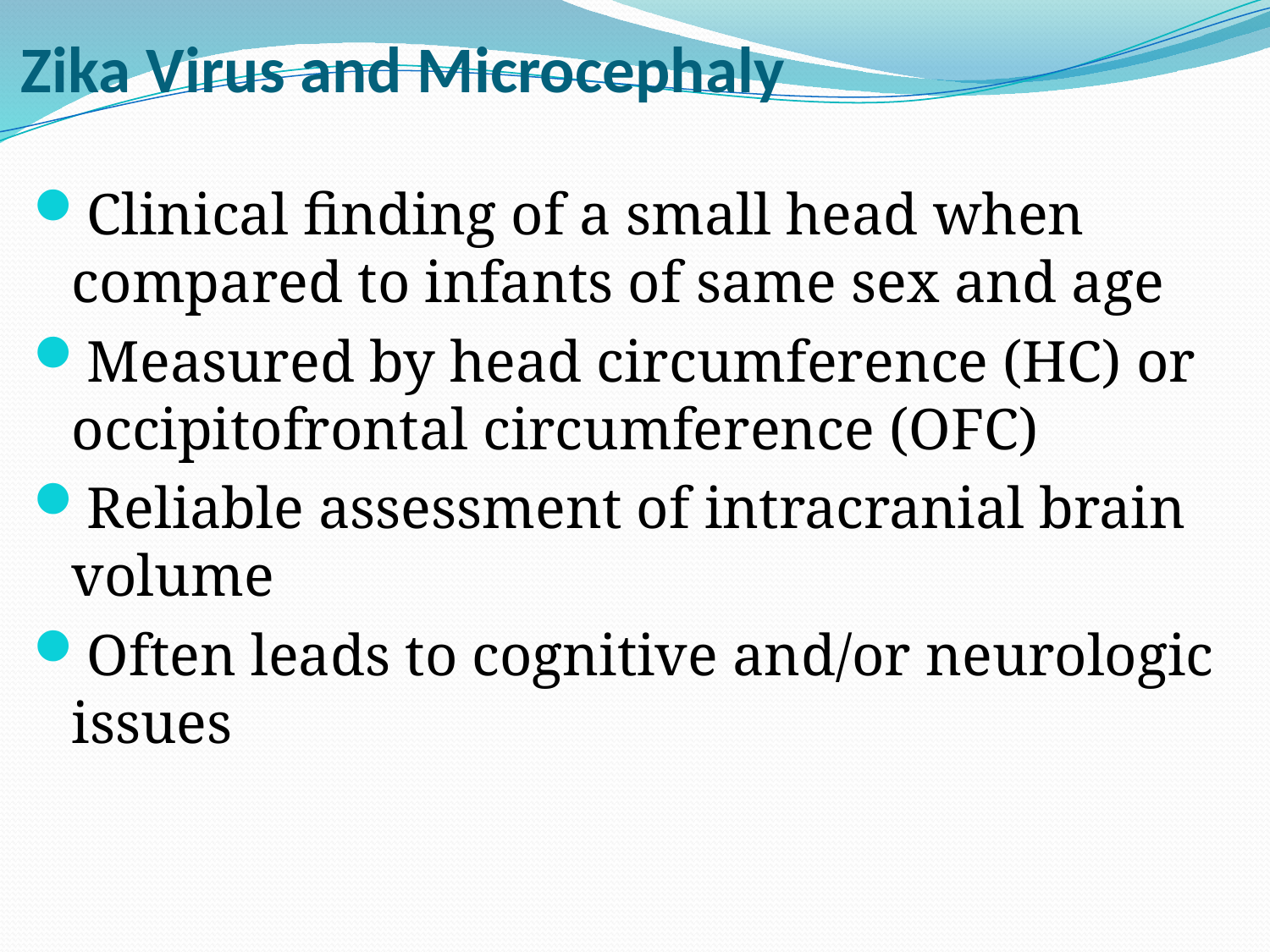

# Zika Virus and Microcephaly

Clinical finding of a small head when compared to infants of same sex and age
Measured by head circumference (HC) or occipitofrontal circumference (OFC)
Reliable assessment of intracranial brain volume
Often leads to cognitive and/or neurologic issues